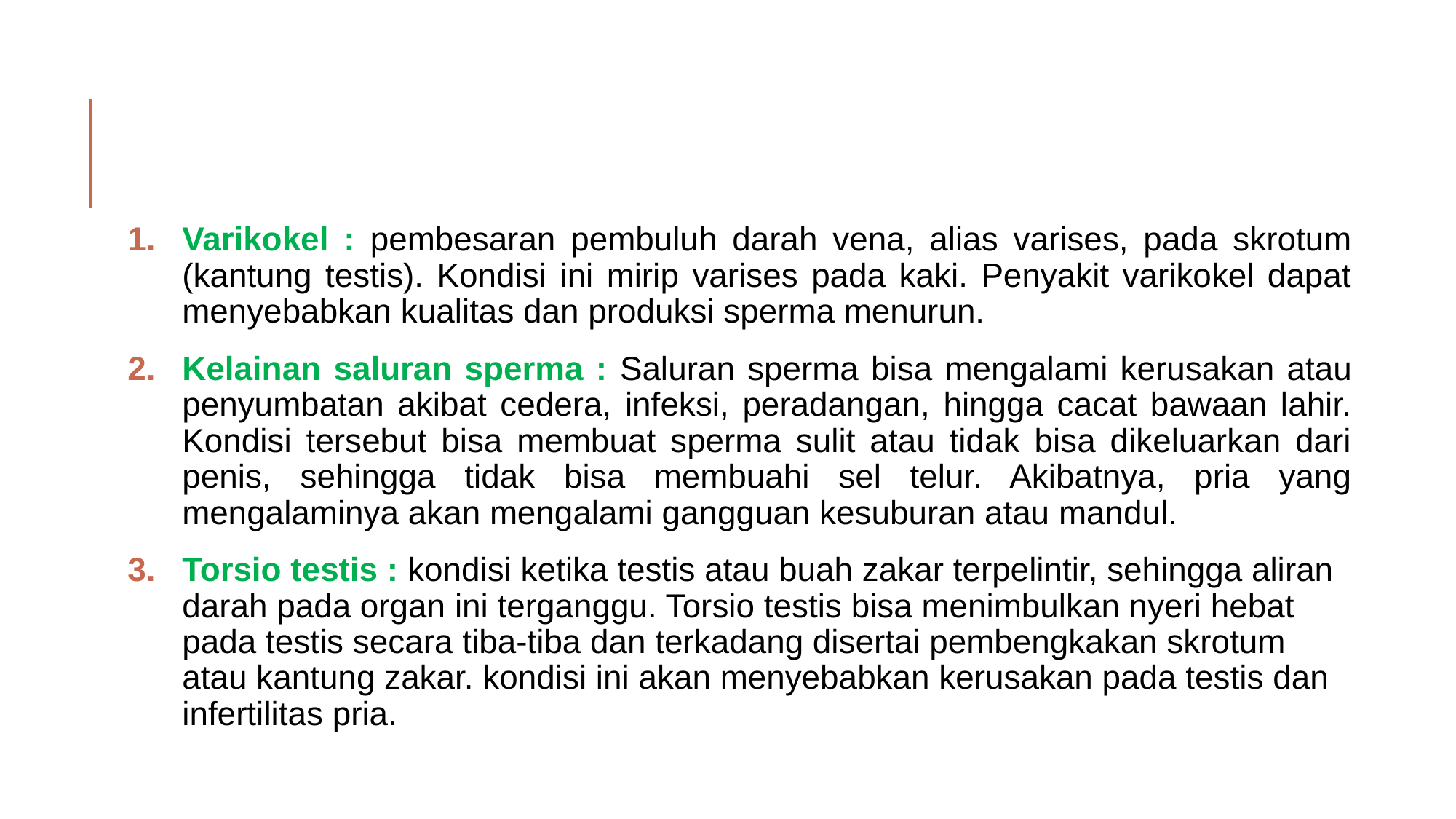

#
Varikokel : pembesaran pembuluh darah vena, alias varises, pada skrotum (kantung testis). Kondisi ini mirip varises pada kaki. Penyakit varikokel dapat menyebabkan kualitas dan produksi sperma menurun.
Kelainan saluran sperma : Saluran sperma bisa mengalami kerusakan atau penyumbatan akibat cedera, infeksi, peradangan, hingga cacat bawaan lahir. Kondisi tersebut bisa membuat sperma sulit atau tidak bisa dikeluarkan dari penis, sehingga tidak bisa membuahi sel telur. Akibatnya, pria yang mengalaminya akan mengalami gangguan kesuburan atau mandul.
Torsio testis : kondisi ketika testis atau buah zakar terpelintir, sehingga aliran darah pada organ ini terganggu. Torsio testis bisa menimbulkan nyeri hebat pada testis secara tiba-tiba dan terkadang disertai pembengkakan skrotum atau kantung zakar. kondisi ini akan menyebabkan kerusakan pada testis dan infertilitas pria.